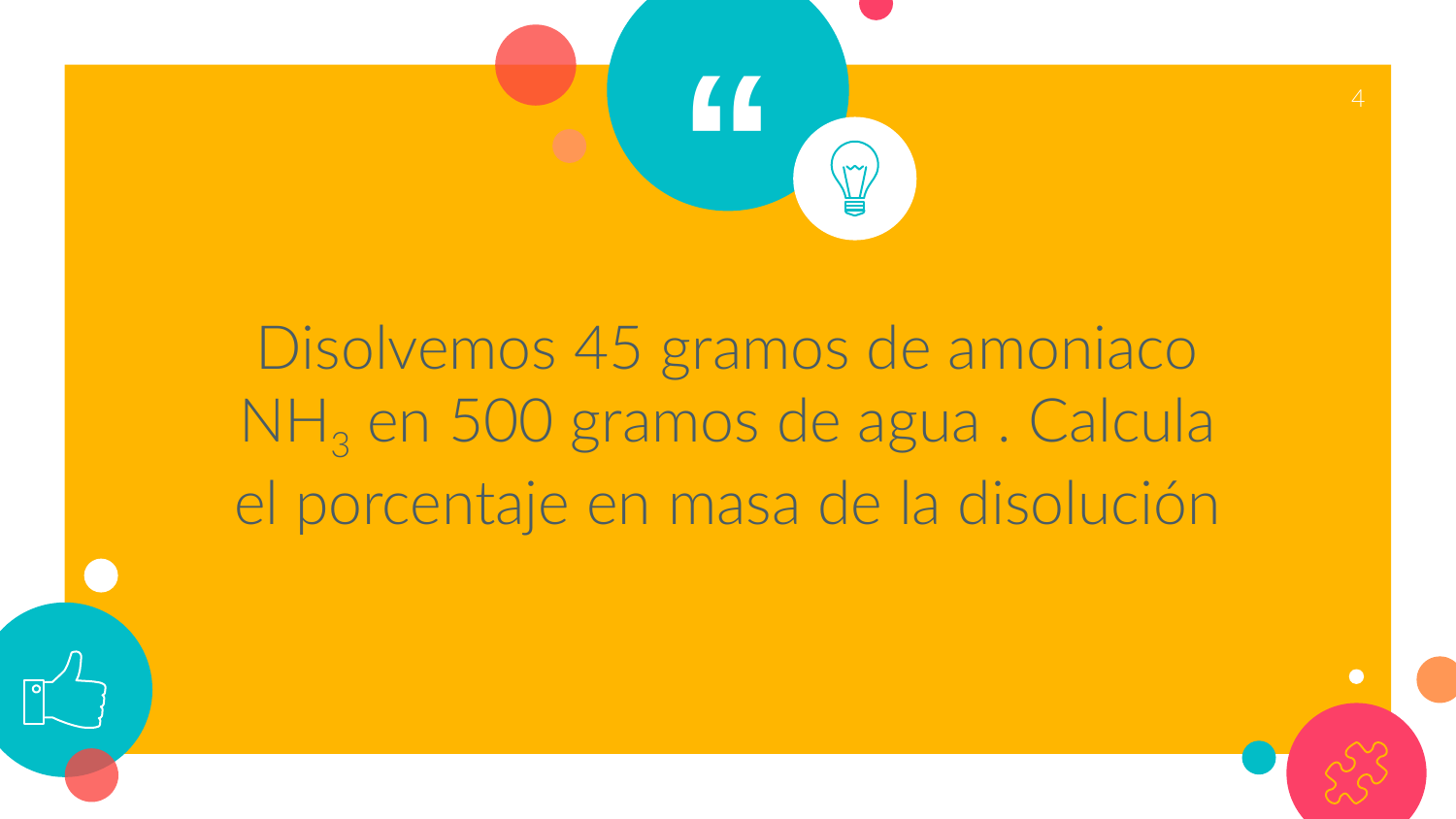

4
Disolvemos 45 gramos de amoniaco NH3 en 500 gramos de agua . Calcula el porcentaje en masa de la disolución